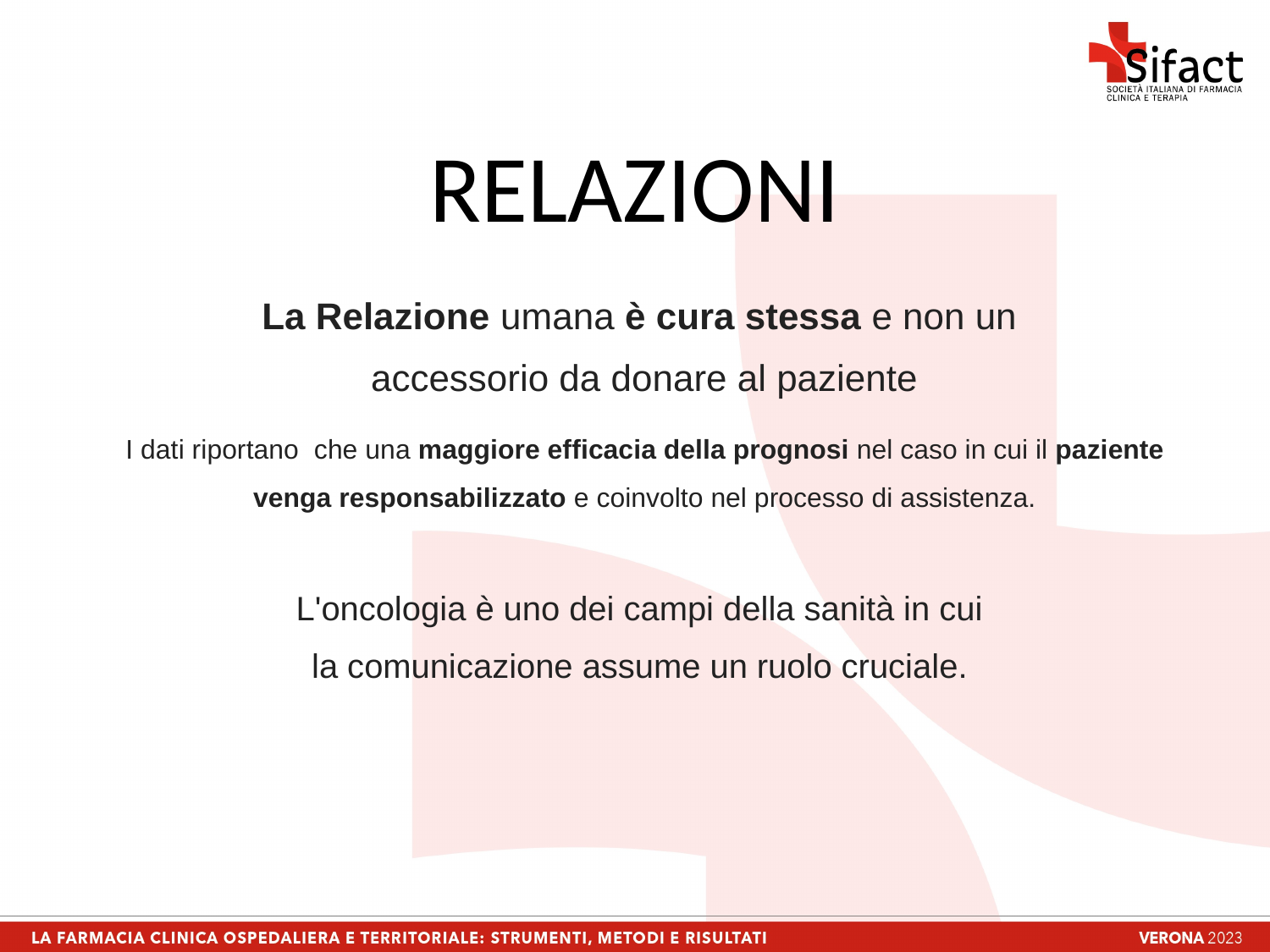

# RELAZIONI
La Relazione umana è cura stessa e non un
accessorio da donare al paziente
I dati riportano  che una maggiore efficacia della prognosi nel caso in cui il paziente venga responsabilizzato e coinvolto nel processo di assistenza.

L'oncologia è uno dei campi della sanità in cui
la comunicazione assume un ruolo cruciale.